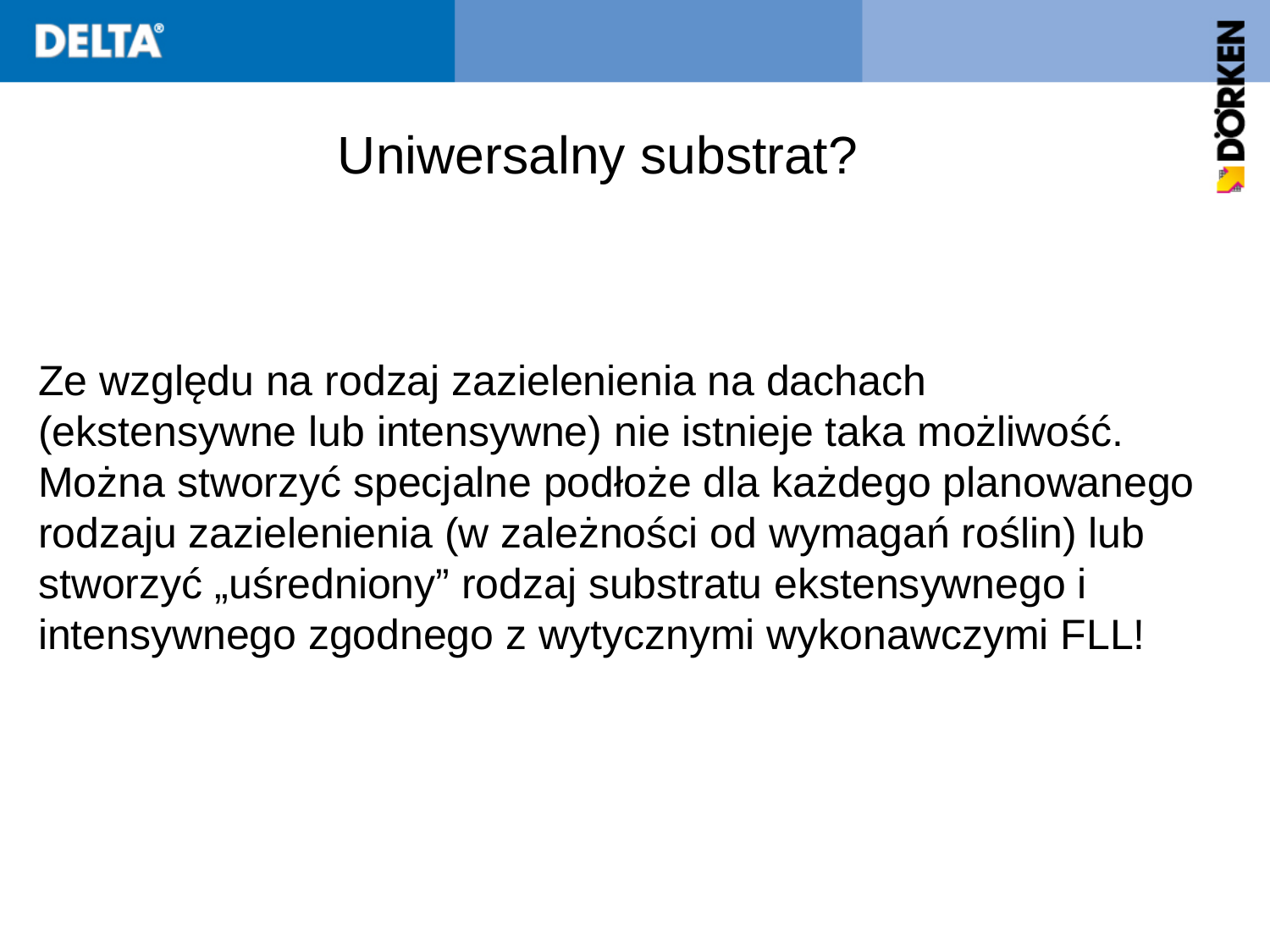

Uniwersalny substrat?
Ze względu na rodzaj zazielenienia na dachach
(ekstensywne lub intensywne) nie istnieje taka możliwość.
Można stworzyć specjalne podłoże dla każdego planowanego rodzaju zazielenienia (w zależności od wymagań roślin) lub stworzyć „uśredniony” rodzaj substratu ekstensywnego i intensywnego zgodnego z wytycznymi wykonawczymi FLL!